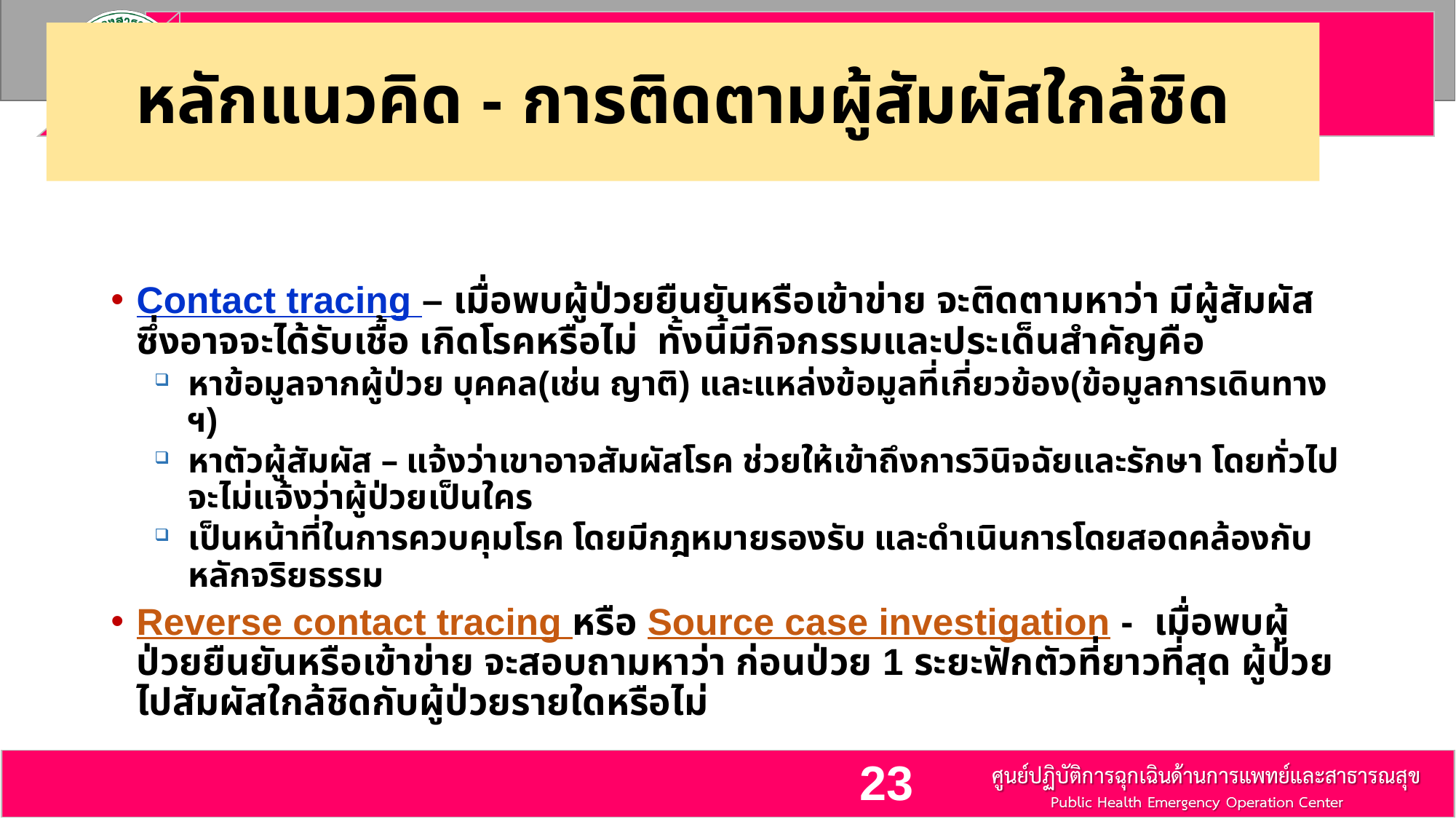

หลักแนวคิด - การติดตามผู้สัมผัสใกล้ชิด
Contact tracing – เมื่อพบผู้ป่วยยืนยันหรือเข้าข่าย จะติดตามหาว่า มีผู้สัมผัสซึ่งอาจจะได้รับเชื้อ เกิดโรคหรือไม่  ทั้งนี้มีกิจกรรมและประเด็นสำคัญคือ
หาข้อมูลจากผู้ป่วย บุคคล(เช่น ญาติ) และแหล่งข้อมูลที่เกี่ยวข้อง(ข้อมูลการเดินทาง ฯ)
หาตัวผู้สัมผัส – แจ้งว่าเขาอาจสัมผัสโรค ช่วยให้เข้าถึงการวินิจฉัยและรักษา โดยทั่วไปจะไม่แจ้งว่าผู้ป่วยเป็นใคร
เป็นหน้าที่ในการควบคุมโรค โดยมีกฎหมายรองรับ และดำเนินการโดยสอดคล้องกับหลักจริยธรรม
Reverse contact tracing หรือ Source case investigation -  เมื่อพบผู้ป่วยยืนยันหรือเข้าข่าย จะสอบถามหาว่า ก่อนป่วย 1 ระยะฟักตัวที่ยาวที่สุด ผู้ป่วยไปสัมผัสใกล้ชิดกับผู้ป่วยรายใดหรือไม่
23